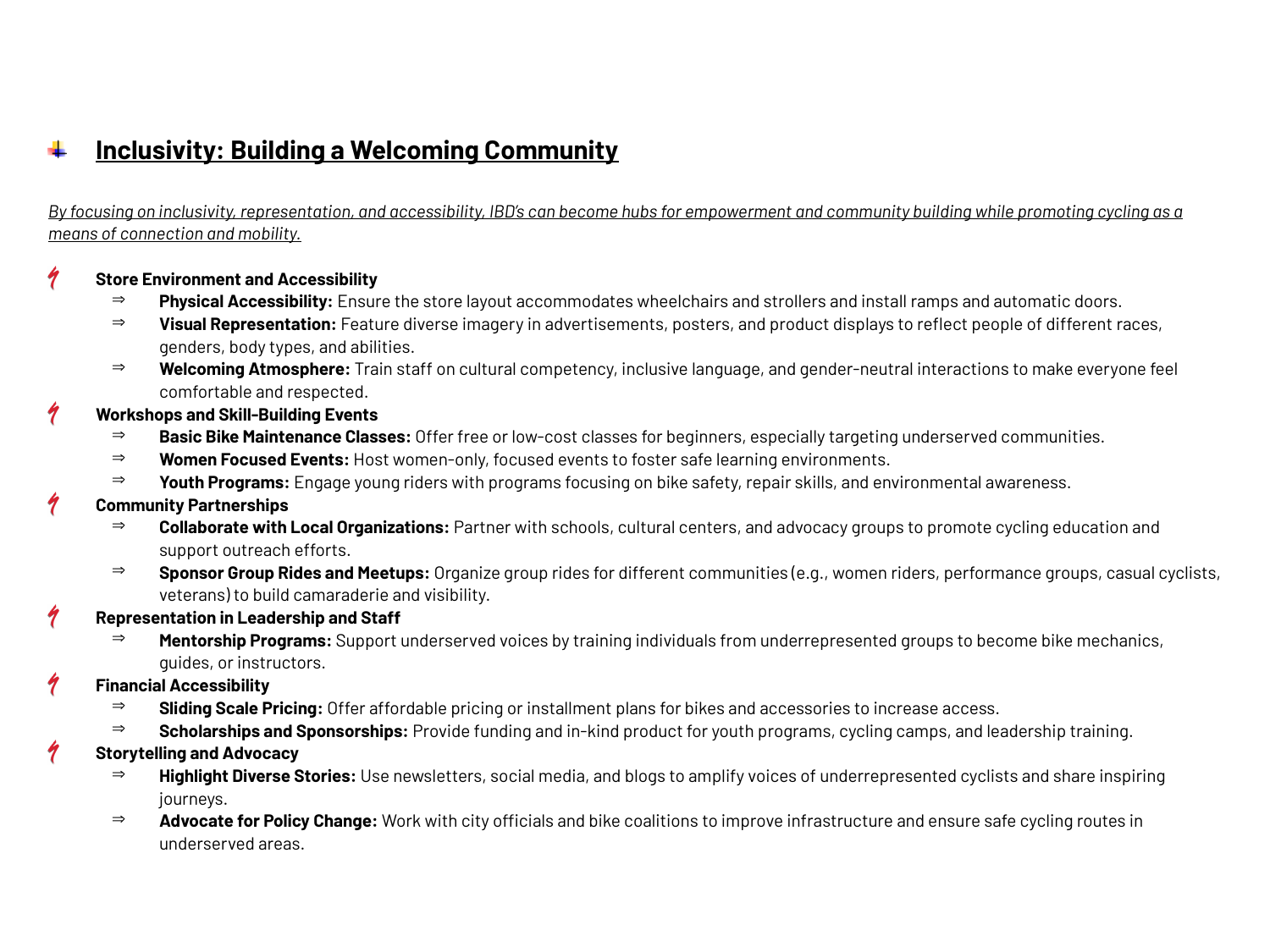

Inclusivity: Building a Welcoming Community

By focusing on inclusivity, representation, and accessibility, IBD’s can become hubs for empowerment and community building while promoting cycling as a means of connection and mobility.

Store Environment and Accessibility
Physical Accessibility: Ensure the store layout accommodates wheelchairs and strollers and install ramps and automatic doors.
Visual Representation: Feature diverse imagery in advertisements, posters, and product displays to reflect people of different races, genders, body types, and abilities.
Welcoming Atmosphere: Train staff on cultural competency, inclusive language, and gender-neutral interactions to make everyone feel comfortable and respected.
Workshops and Skill-Building Events
Basic Bike Maintenance Classes: Offer free or low-cost classes for beginners, especially targeting underserved communities.
Women Focused Events: Host women-only, focused events to foster safe learning environments.
Youth Programs: Engage young riders with programs focusing on bike safety, repair skills, and environmental awareness.
Community Partnerships
Collaborate with Local Organizations: Partner with schools, cultural centers, and advocacy groups to promote cycling education and support outreach efforts.
Sponsor Group Rides and Meetups: Organize group rides for different communities (e.g., women riders, performance groups, casual cyclists, veterans) to build camaraderie and visibility.
Representation in Leadership and Staff
Mentorship Programs: Support underserved voices by training individuals from underrepresented groups to become bike mechanics, guides, or instructors.
Financial Accessibility
Sliding Scale Pricing: Offer affordable pricing or installment plans for bikes and accessories to increase access.
Scholarships and Sponsorships: Provide funding and in-kind product for youth programs, cycling camps, and leadership training.
Storytelling and Advocacy
Highlight Diverse Stories: Use newsletters, social media, and blogs to amplify voices of underrepresented cyclists and share inspiring journeys.
Advocate for Policy Change: Work with city officials and bike coalitions to improve infrastructure and ensure safe cycling routes in underserved areas.